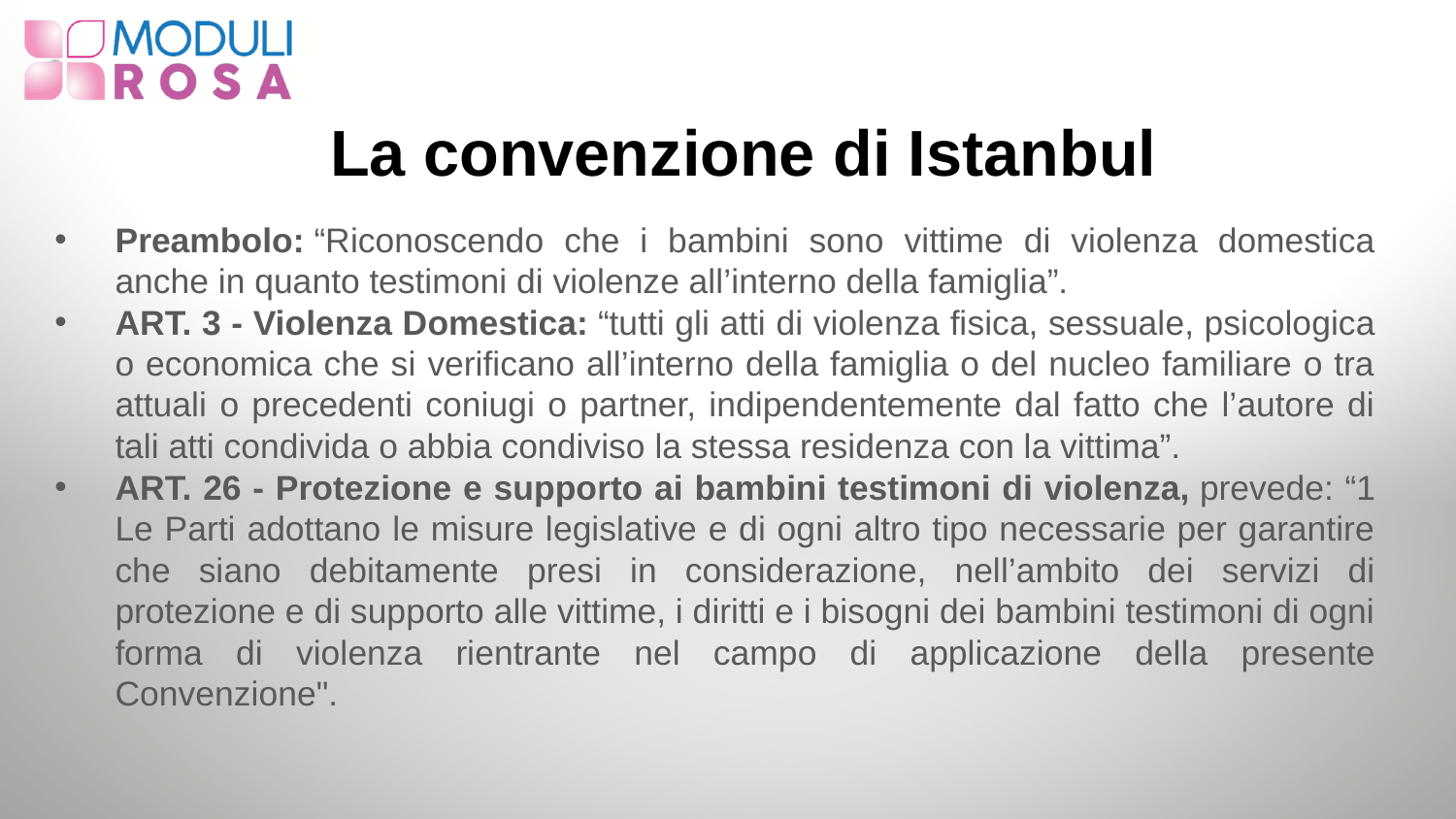

# La convenzione di Istanbul
Preambolo: “Riconoscendo che i bambini sono vittime di violenza domestica anche in quanto testimoni di violenze all’interno della famiglia”.
ART. 3 - Violenza Domestica: “tutti gli atti di violenza fisica, sessuale, psicologica o economica che si verificano all’interno della famiglia o del nucleo familiare o tra attuali o precedenti coniugi o partner, indipendentemente dal fatto che l’autore di tali atti condivida o abbia condiviso la stessa residenza con la vittima”.
ART. 26 - Protezione e supporto ai bambini testimoni di violenza, prevede: “1 Le Parti adottano le misure legislative e di ogni altro tipo necessarie per garantire che siano debitamente presi in considerazione, nell’ambito dei servizi di protezione e di supporto alle vittime, i diritti e i bisogni dei bambini testimoni di ogni forma di violenza rientrante nel campo di applicazione della presente Convenzione".